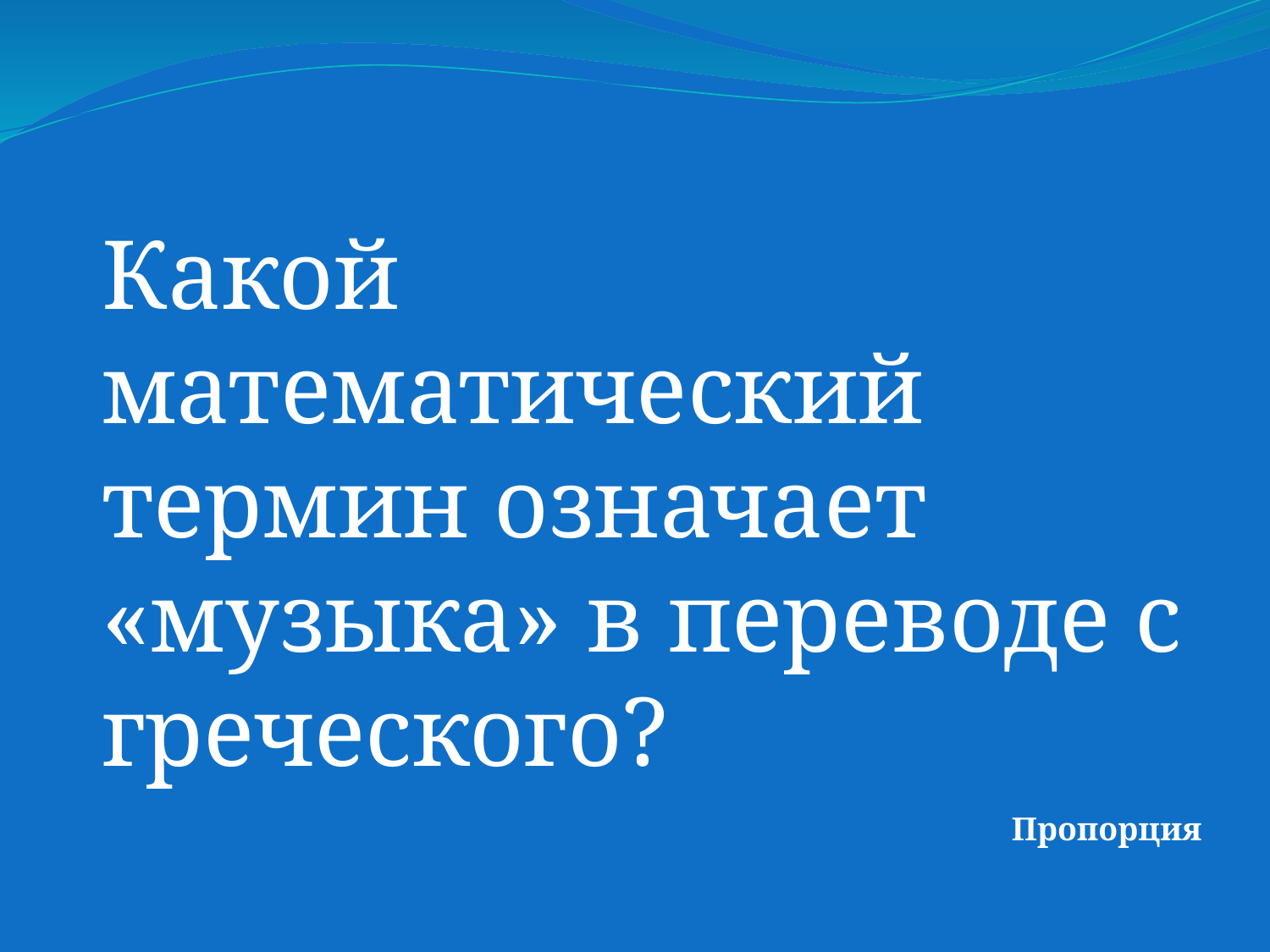

Какой математический термин означает «музыка» в переводе с греческого?
Пропорция